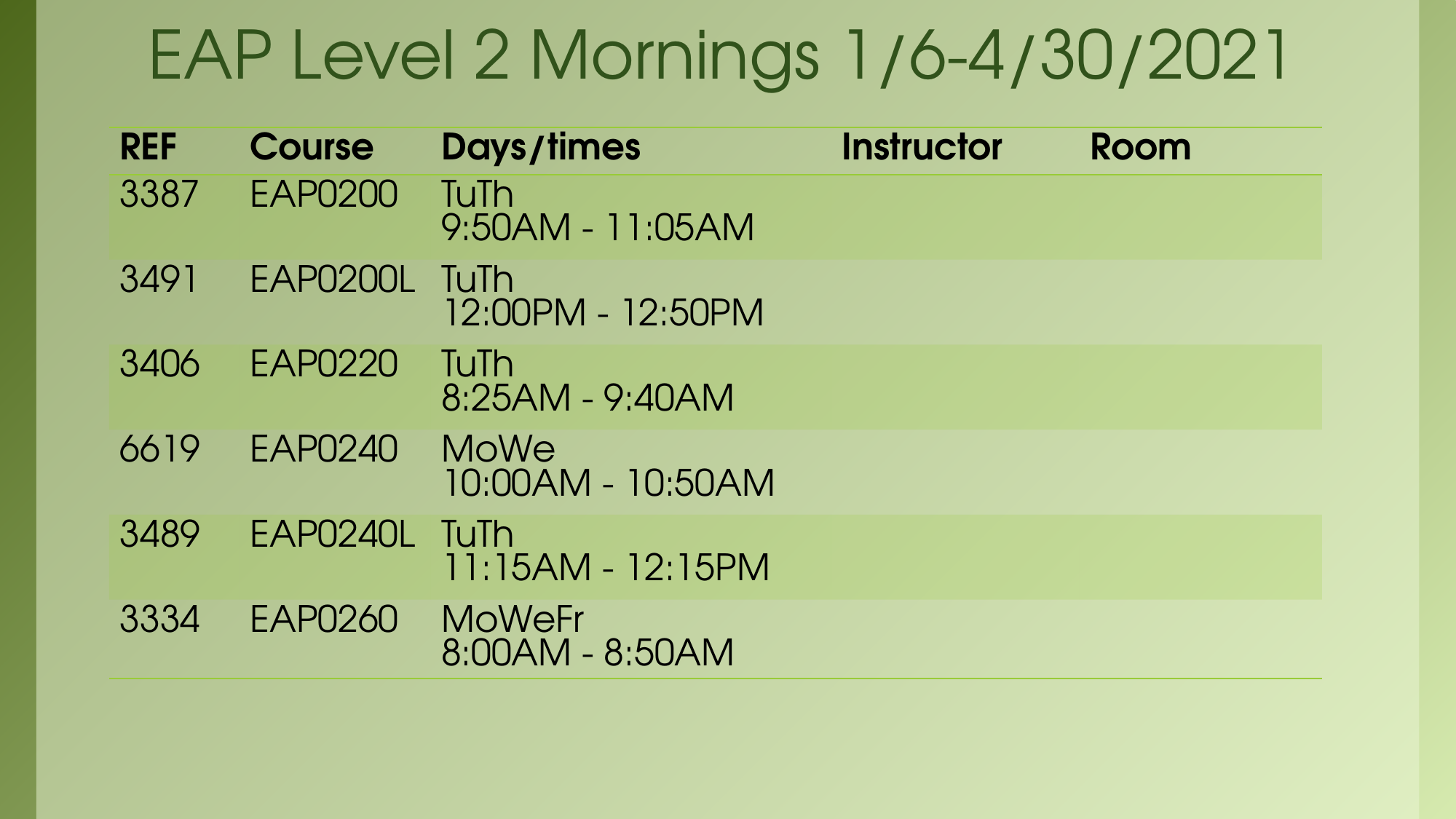

# EAP Level 2 Mornings 1/6-4/30/2021
| REF | Course | Days/times | Instructor | Room |
| --- | --- | --- | --- | --- |
| 3387 | EAP0200 | TuTh 9:50AM - 11:05AM |  |  |
| 3491 | EAP0200L | TuTh 12:00PM - 12:50PM |  |  |
| 3406 | EAP0220 | TuTh 8:25AM - 9:40AM |  |  |
| 6619 | EAP0240 | MoWe 10:00AM - 10:50AM |  |  |
| 3489 | EAP0240L | TuTh 11:15AM - 12:15PM |  |  |
| 3334 | EAP0260 | MoWeFr 8:00AM - 8:50AM |  |  |